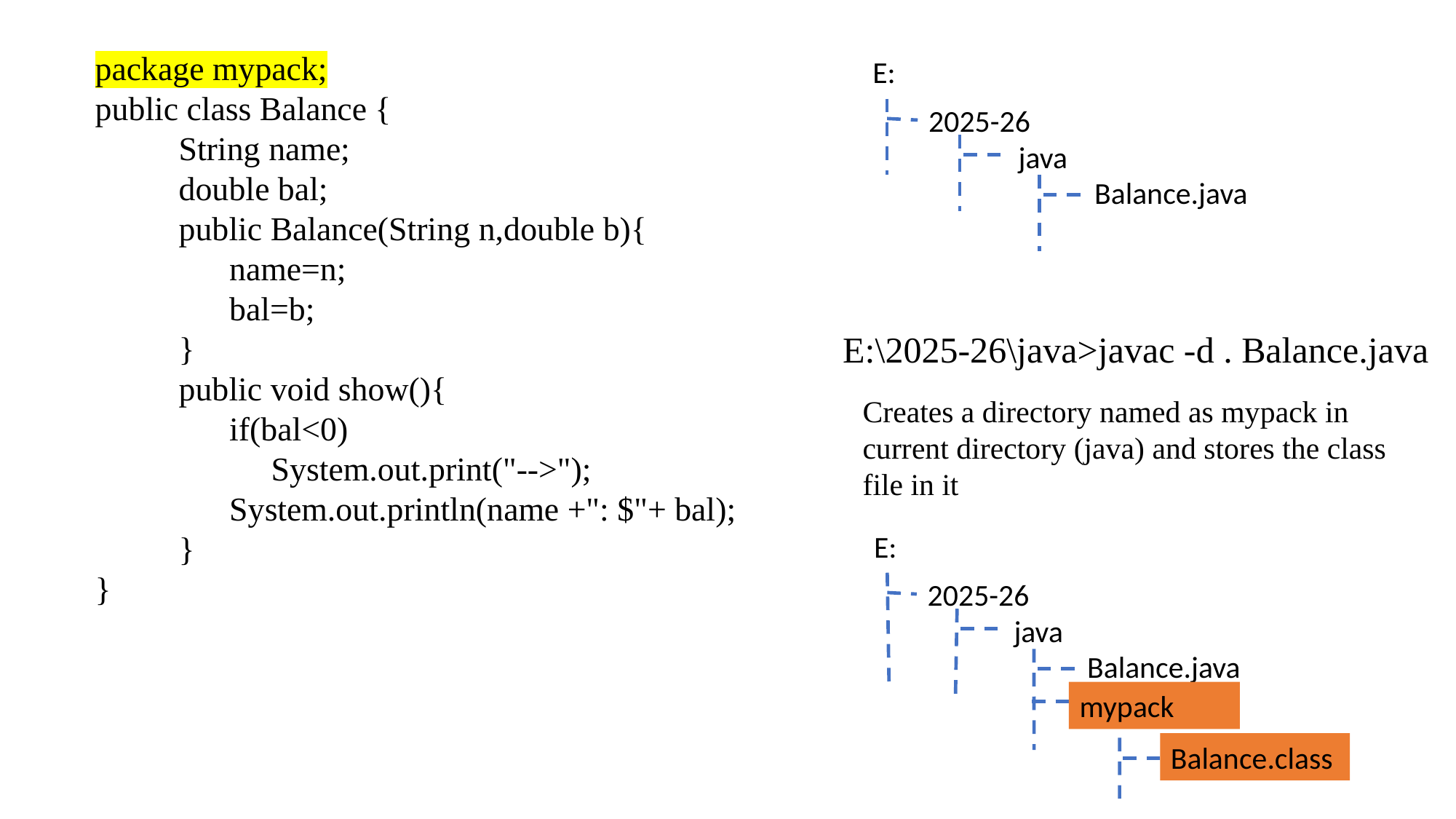

package mypack;
public class Balance {
          String name;
          double bal;
          public Balance(String n,double b){
	   name=n;
	   bal=b;
          }
          public void show(){
	   if(bal<0)
	        System.out.print("-->");
	   System.out.println(name +": $"+ bal);
          }
}
E:
2025-26
java
Balance.java
E:\2025-26\java>javac -d . Balance.java
Creates a directory named as mypack in current directory (java) and stores the class file in it
E:
2025-26
java
Balance.java
mypack
Balance.class